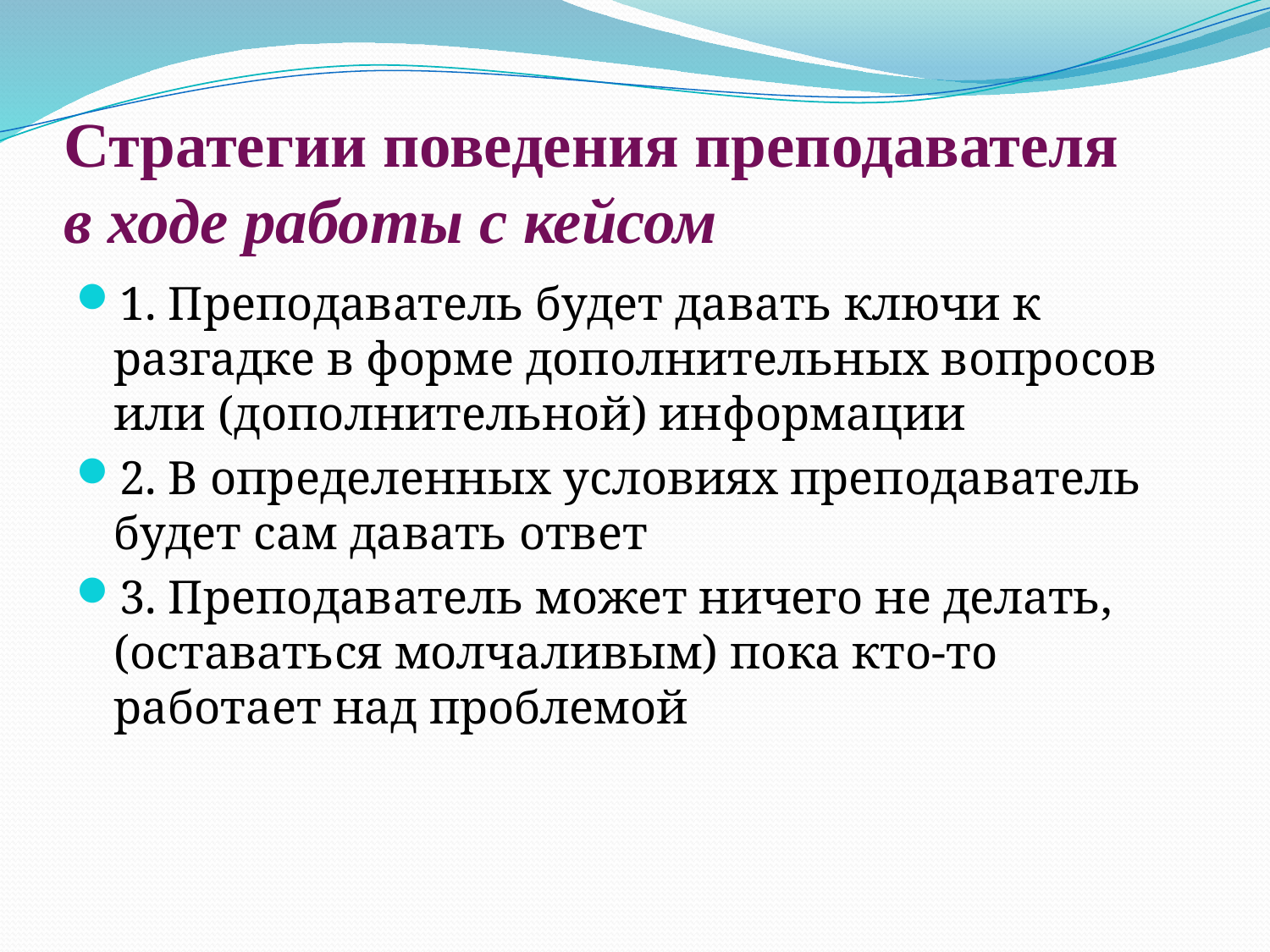

# Стратегии поведения преподавателя в ходе работы с кейсом
1. Преподаватель будет давать ключи к разгадке в форме дополнительных вопросов или (дополнительной) информации
2. В определенных условиях преподаватель будет сам давать ответ
3. Преподаватель может ничего не делать, (оставаться молчаливым) пока кто-то работает над проблемой